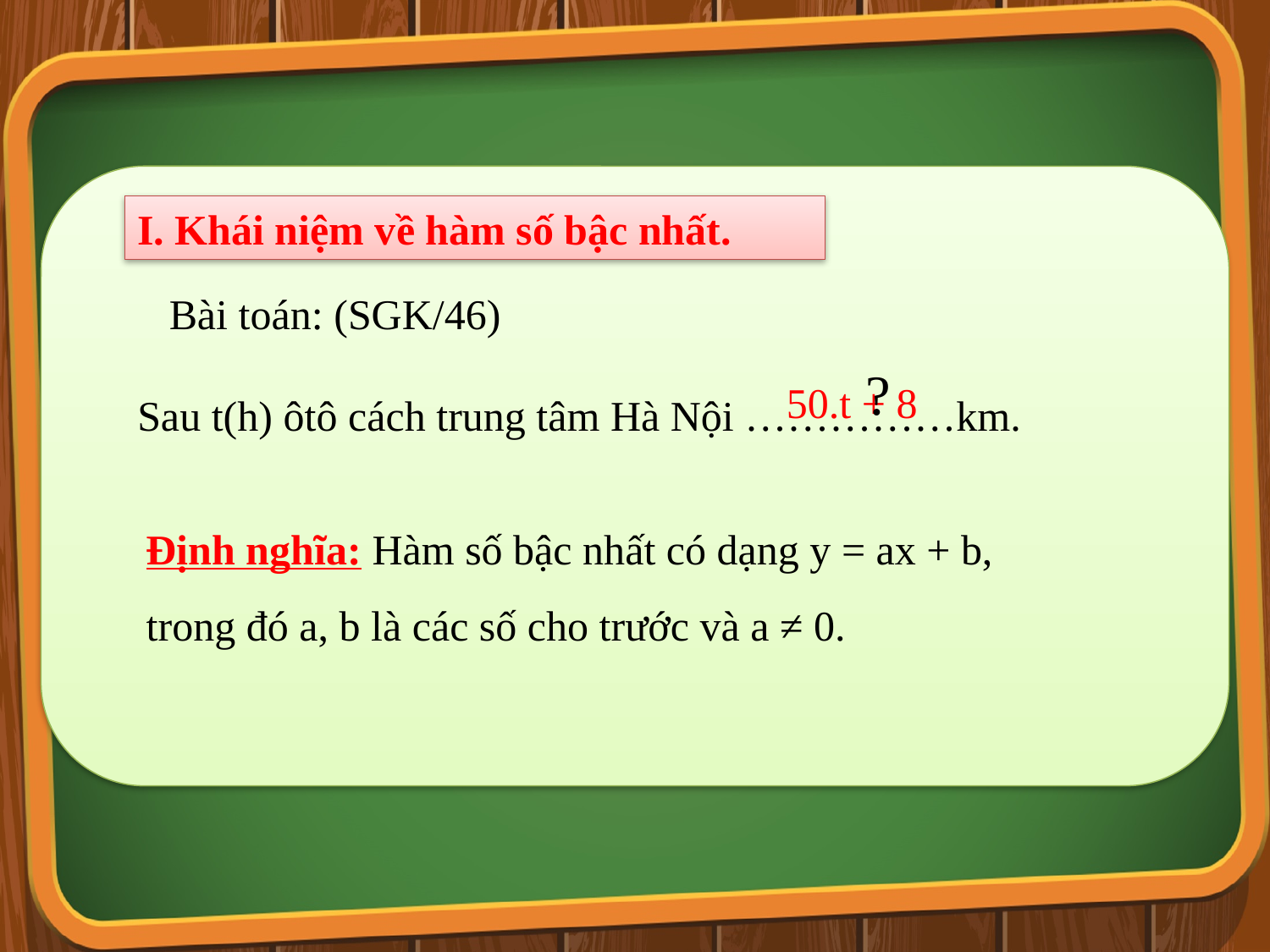

I. Khái niệm về hàm số bậc nhất.
Bài toán: (SGK/46)
?
50.t + 8
Sau t(h) ôtô cách trung tâm Hà Nội ……………km.
Định nghĩa: Hàm số bậc nhất có dạng y = ax + b, trong đó a, b là các số cho trước và a ≠ 0.